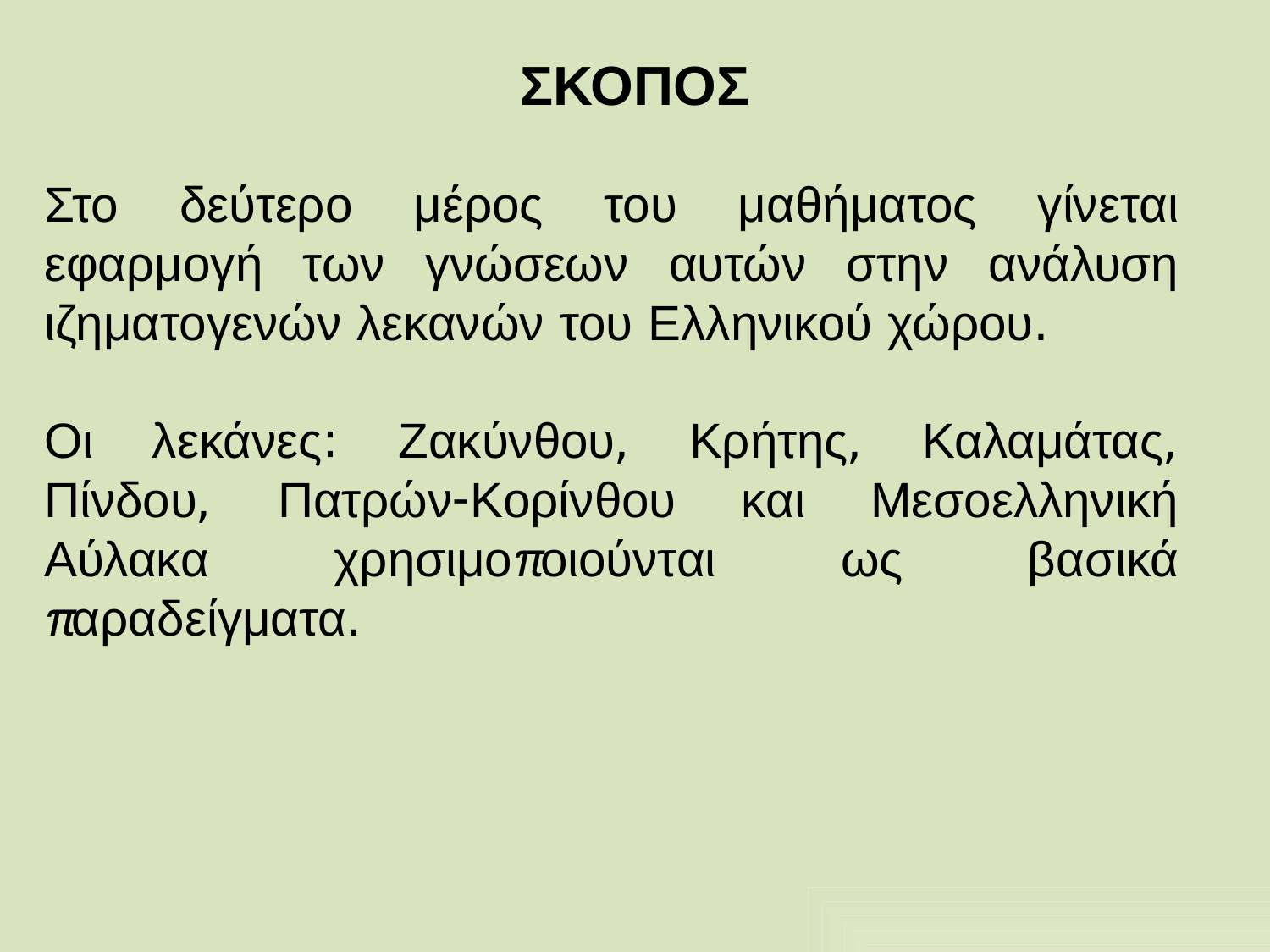

# ΣΚΟΠΟΣ
Στο δεύτερο μέρος του μαθήματος γίνεται εφαρμογή των γνώσεων αυτών στην ανάλυση ιζηματογενών λεκανών του Ελληνικού χώρου.

Οι λεκάνες: Ζακύνθου, Κρήτης, Καλαμάτας, Πίνδου, Πατρών-Κορίνθου και Μεσοελληνική Αύλακα χρησιμοποιούνται ως βασικά παραδείγματα.